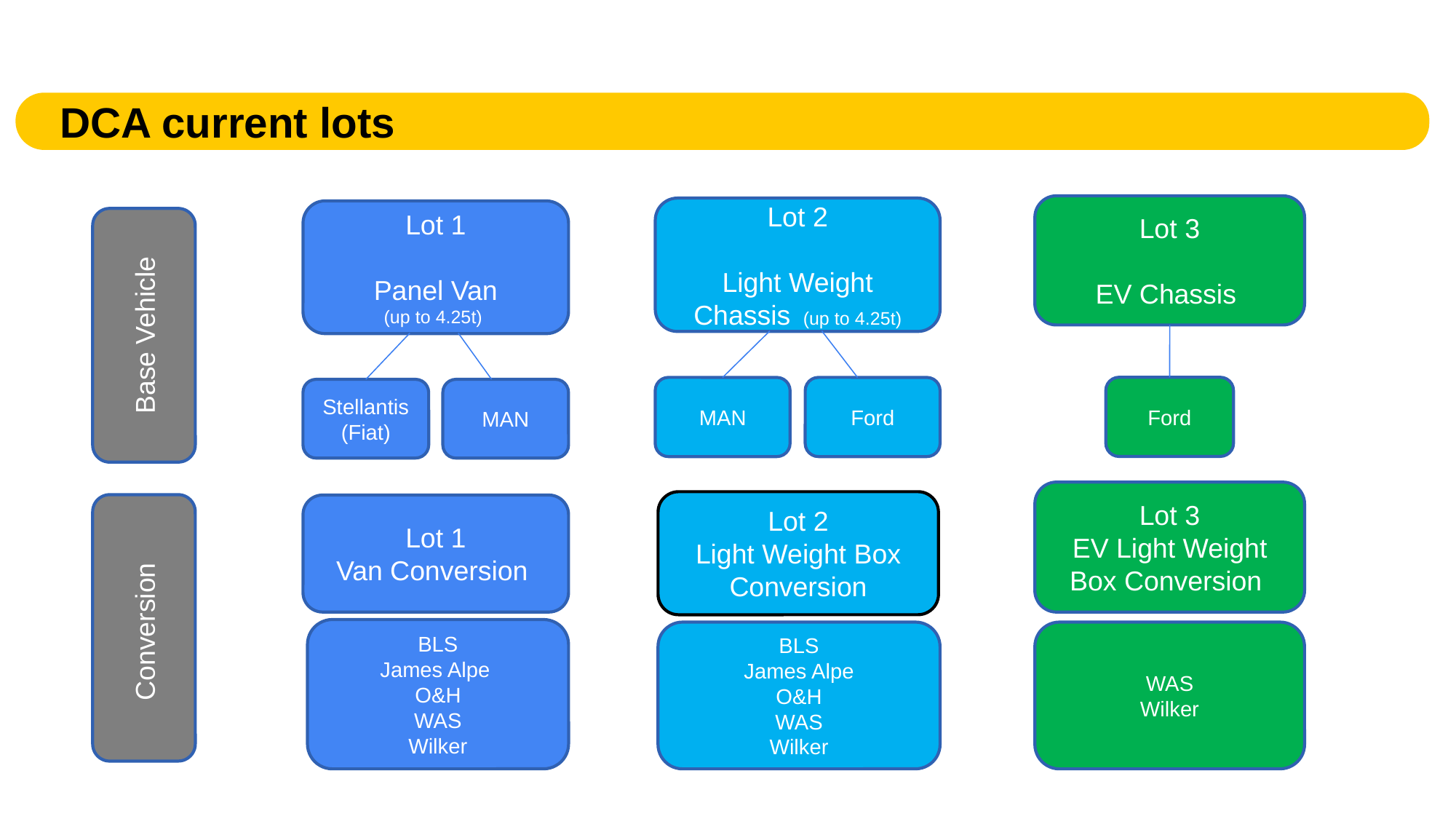

DCA current lots
Lot 3

EV Chassis
Ford
Lot 3
EV Light Weight Box Conversion
WAS
Wilker
Lot 2

Light Weight Chassis  (up to 4.25t)
MAN
Ford
Lot 2
Light Weight Box Conversion
BLS
James Alpe
O&H
WAS
Wilker
Lot 1

Panel Van
(up to 4.25t)
Stellantis (Fiat)
MAN
Lot 1
Van Conversion
BLS
James Alpe
O&H
WAS
Wilker

Base Vehicle

Conversion